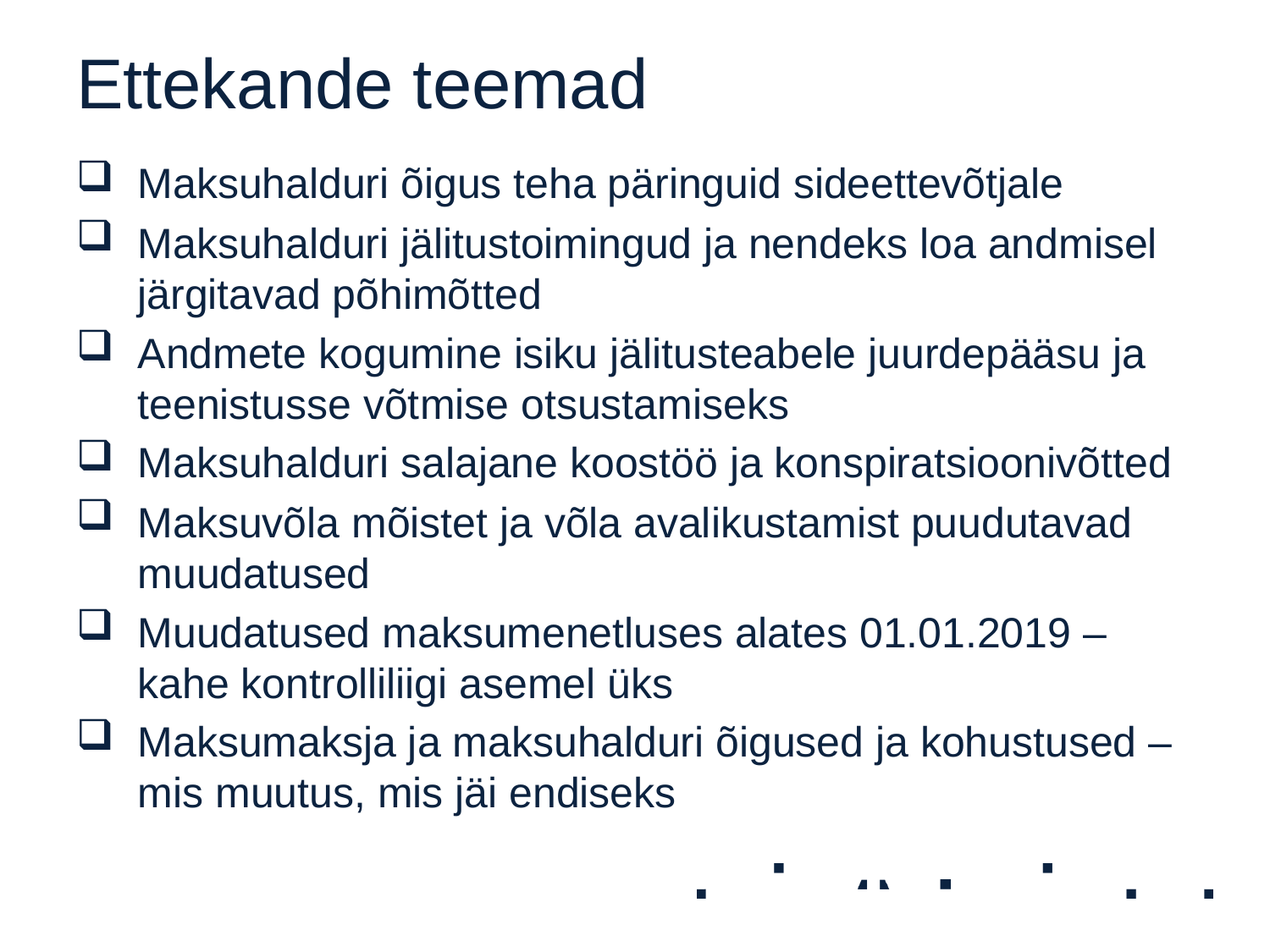

# Ettekande teemad
Maksuhalduri õigus teha päringuid sideettevõtjale
Maksuhalduri jälitustoimingud ja nendeks loa andmisel järgitavad põhimõtted
Andmete kogumine isiku jälitusteabele juurdepääsu ja teenistusse võtmise otsustamiseks
Maksuhalduri salajane koostöö ja konspiratsioonivõtted
Maksuvõla mõistet ja võla avalikustamist puudutavad muudatused
Muudatused maksumenetluses alates 01.01.2019 – kahe kontrolliliigi asemel üks
Maksumaksja ja maksuhalduri õigused ja kohustused – mis muutus, mis jäi endiseks